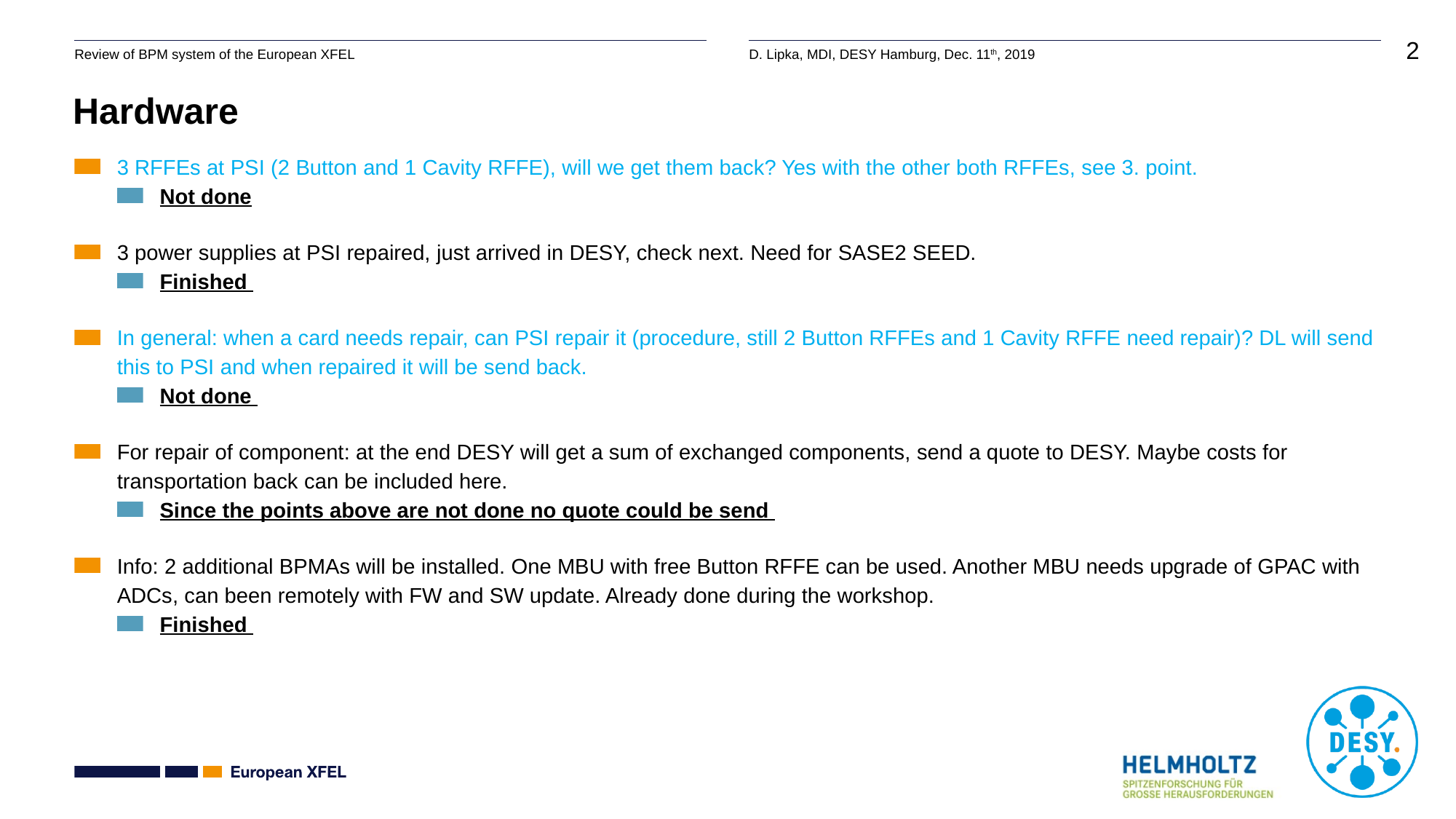

# Hardware
3 RFFEs at PSI (2 Button and 1 Cavity RFFE), will we get them back? Yes with the other both RFFEs, see 3. point.
Not done
3 power supplies at PSI repaired, just arrived in DESY, check next. Need for SASE2 SEED.
Finished
In general: when a card needs repair, can PSI repair it (procedure, still 2 Button RFFEs and 1 Cavity RFFE need repair)? DL will send this to PSI and when repaired it will be send back.
Not done
For repair of component: at the end DESY will get a sum of exchanged components, send a quote to DESY. Maybe costs for transportation back can be included here.
Since the points above are not done no quote could be send
Info: 2 additional BPMAs will be installed. One MBU with free Button RFFE can be used. Another MBU needs upgrade of GPAC with ADCs, can been remotely with FW and SW update. Already done during the workshop.
Finished